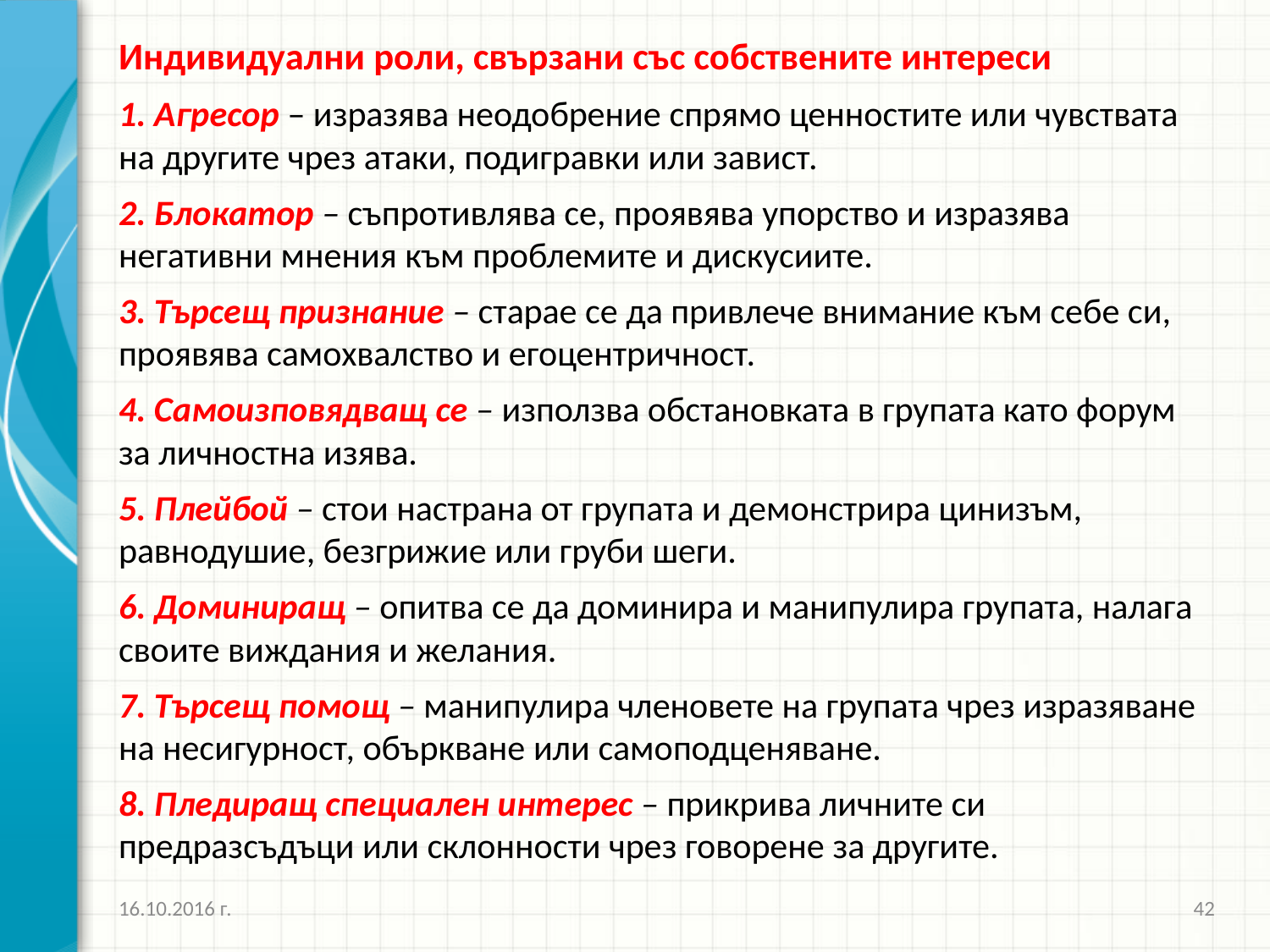

Индивидуални роли, свързани със собствените интереси
1. Агресор – изразява неодобрение спрямо ценностите или чувствата на другите чрез атаки, подигравки или завист.
2. Блокaтор – съпротивлява се, проявява упорство и изразява негативни мнения към проблемите и дискусиите.
3. Търсещ признание – старае се да привлече внимание към себе си, проявява самохвалство и егоцентричност.
4. Самоизповядващ се – използва обстановката в групата като форум за личностна изява.
5. Плейбой – стои настрана от групата и демонстрира цинизъм, равнодушие, безгрижие или груби шеги.
6. Доминиращ – опитва се да доминира и манипулира групата, налага своите виждания и желания.
7. Търсещ помощ – манипулира членовете на групата чрез изразяване на несигурност, объркване или самоподценяване.
8. Пледиращ специален интерес – прикрива личните си предразсъдъци или склонности чрез говорене за другите.

16.10.2016 г.
42